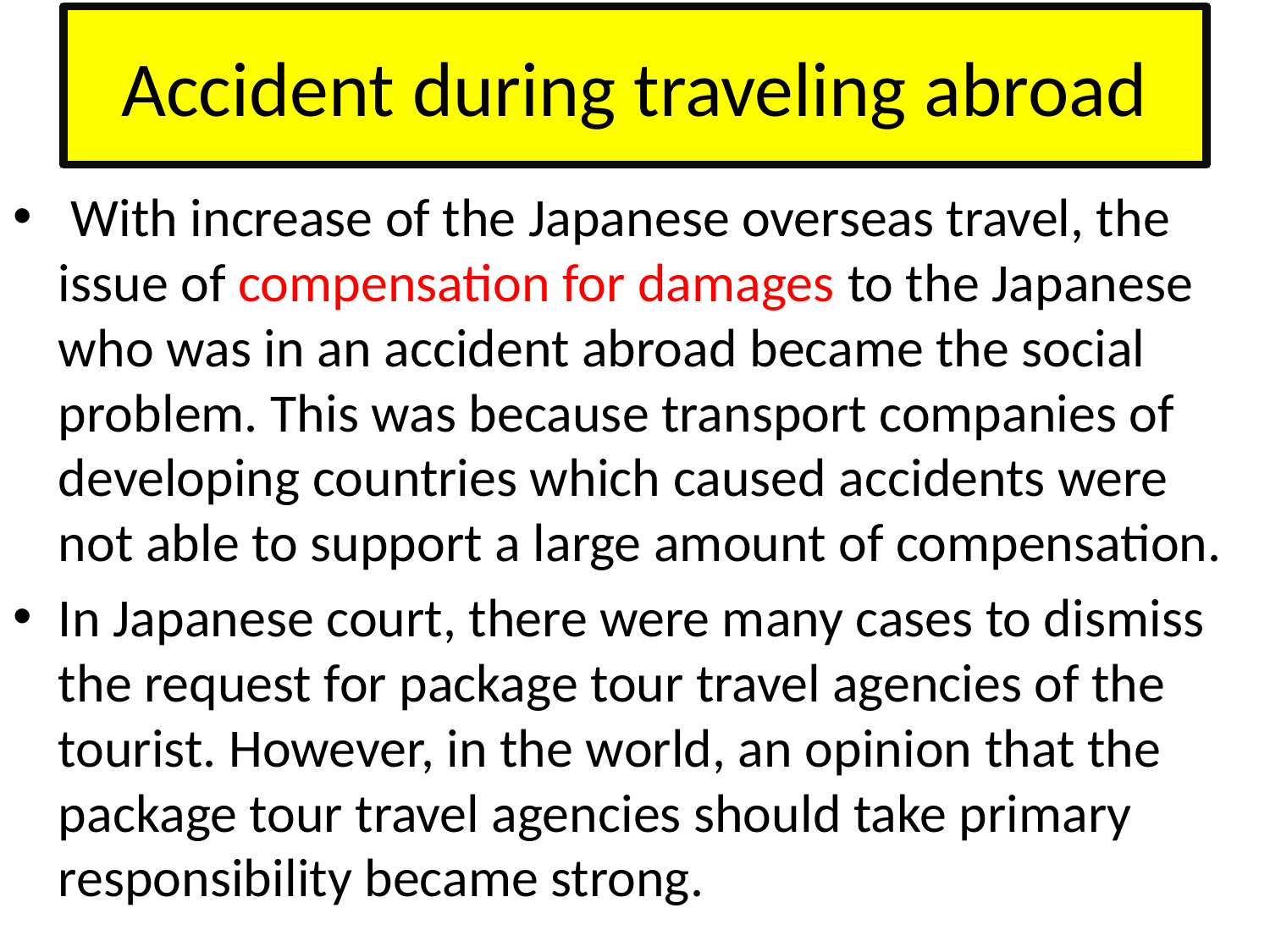

# Accident during traveling abroad
 With increase of the Japanese overseas travel, the issue of compensation for damages to the Japanese who was in an accident abroad became the social problem. This was because transport companies of developing countries which caused accidents were not able to support a large amount of compensation.
In Japanese court, there were many cases to dismiss the request for package tour travel agencies of the tourist. However, in the world, an opinion that the package tour travel agencies should take primary responsibility became strong.